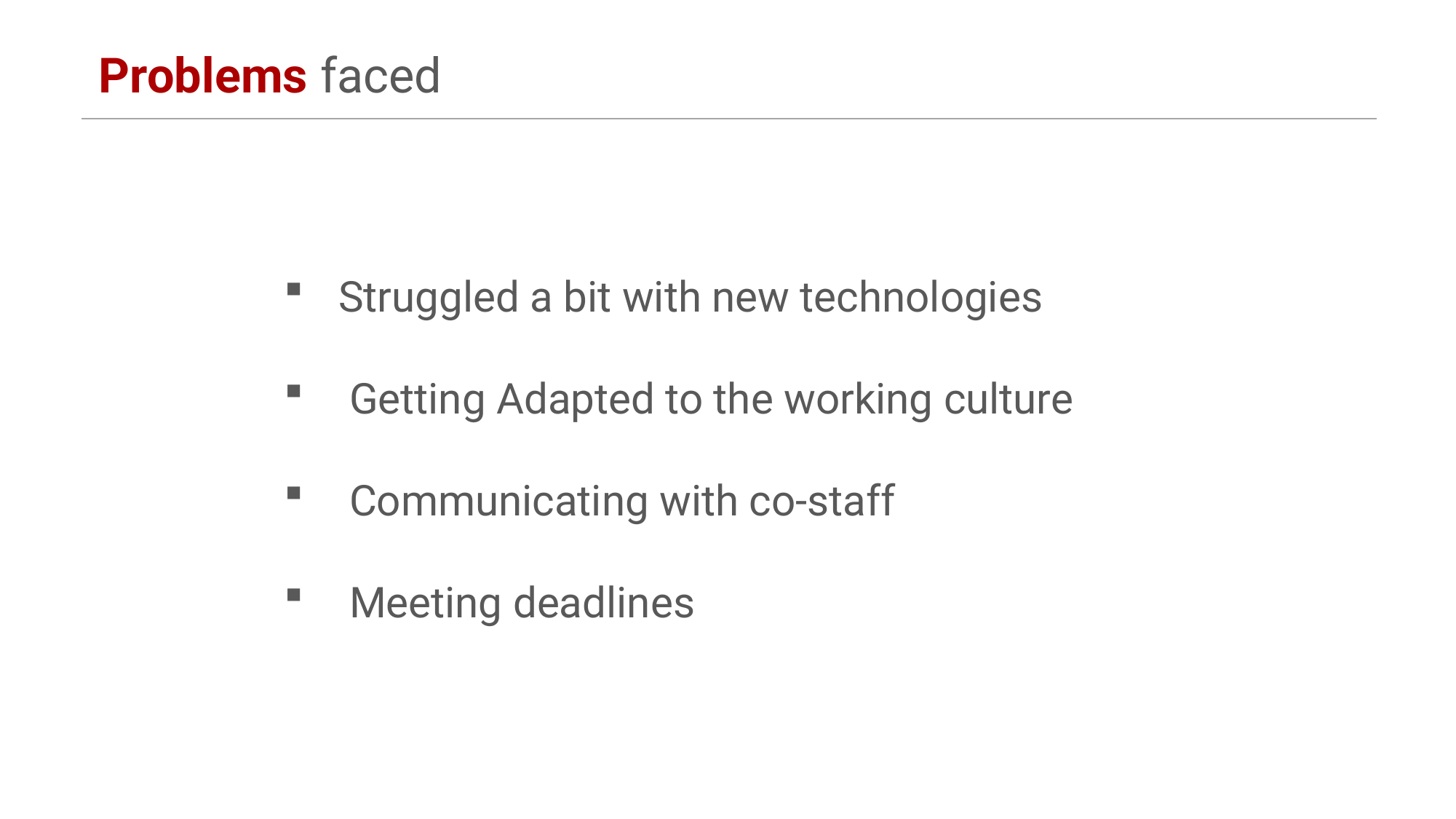

Problems faced
Struggled a bit with new technologies
 Getting Adapted to the working culture
 Communicating with co-staff
 Meeting deadlines